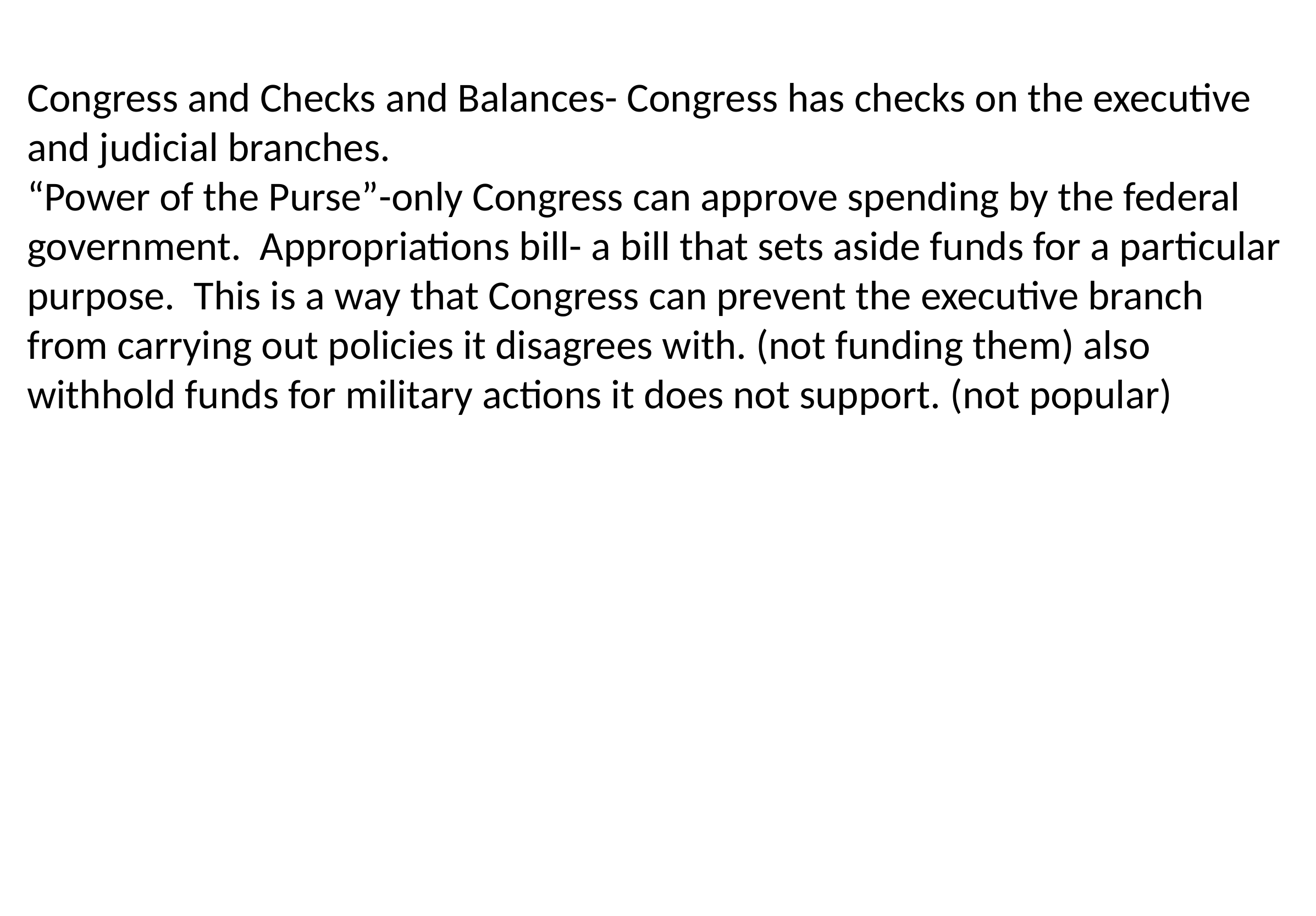

Congress and Checks and Balances- Congress has checks on the executive and judicial branches.
“Power of the Purse”-only Congress can approve spending by the federal government.  Appropriations bill- a bill that sets aside funds for a particular purpose.  This is a way that Congress can prevent the executive branch from carrying out policies it disagrees with. (not funding them) also withhold funds for military actions it does not support. (not popular)